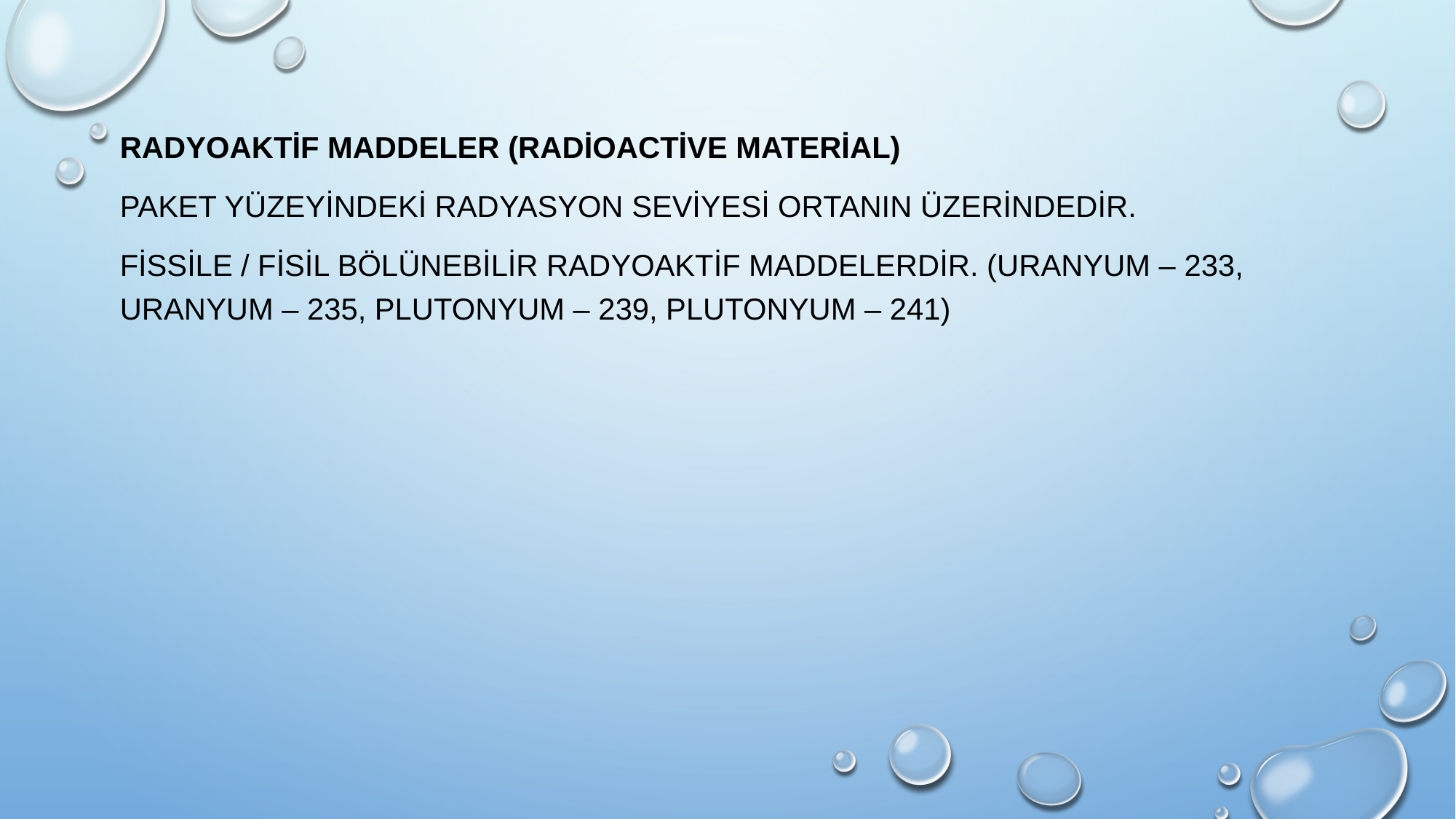

Radyoaktif Maddeler (Radioactive Material)
Paket yüzeyindeki radyasyon seviyesi ortanın üzerindedir.
Fissile / Fisil Bölünebilir radyoaktif maddelerdir. (Uranyum – 233, Uranyum – 235, Plutonyum – 239, Plutonyum – 241)